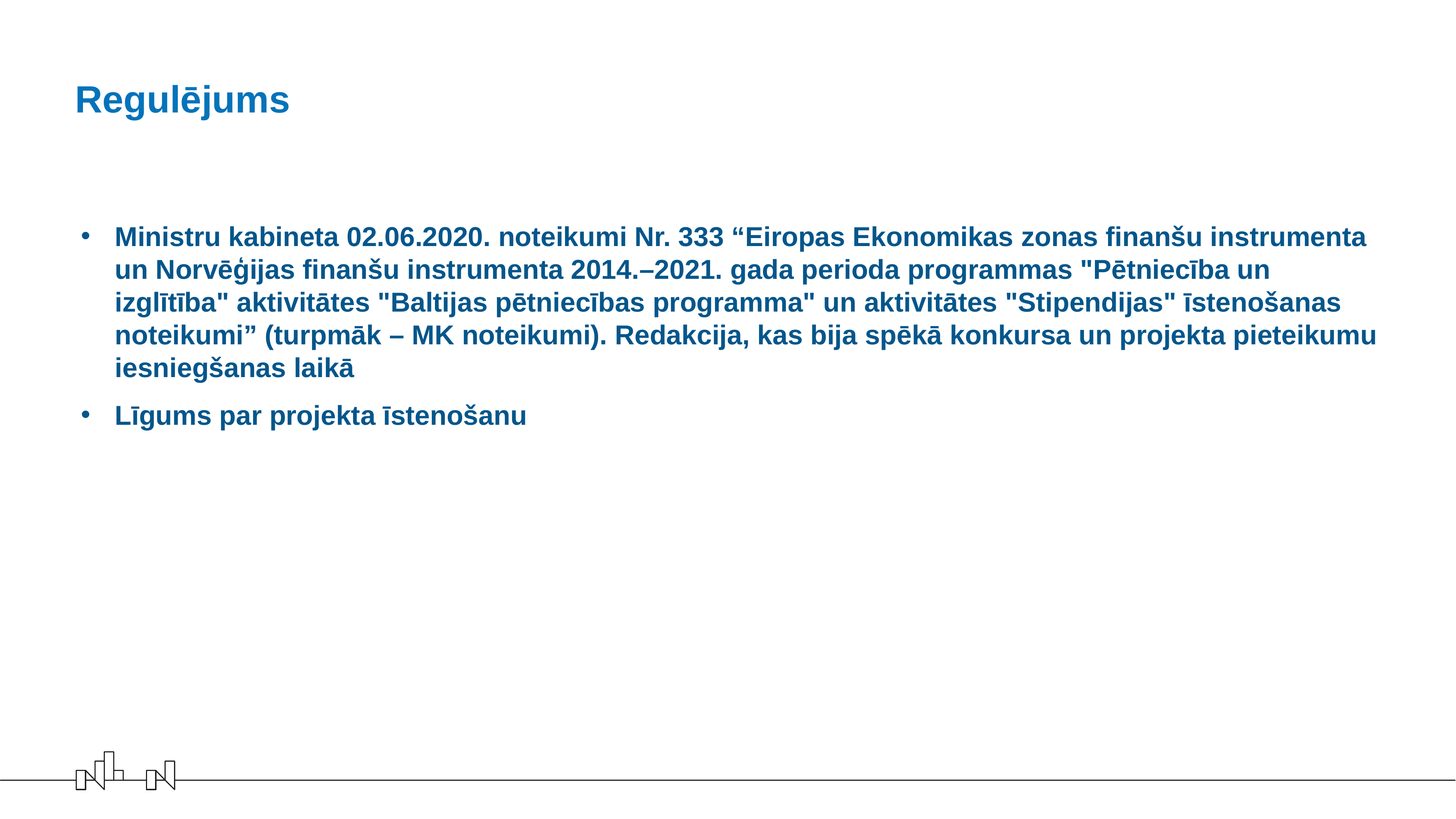

# Regulējums

Ministru kabineta 02.06.2020. noteikumi Nr. 333 “Eiropas Ekonomikas zonas finanšu instrumenta un Norvēģijas finanšu instrumenta 2014.–2021. gada perioda programmas "Pētniecība un izglītība" aktivitātes "Baltijas pētniecības programma" un aktivitātes "Stipendijas" īstenošanas noteikumi” (turpmāk – MK noteikumi). Redakcija, kas bija spēkā konkursa un projekta pieteikumu iesniegšanas laikā
Līgums par projekta īstenošanu